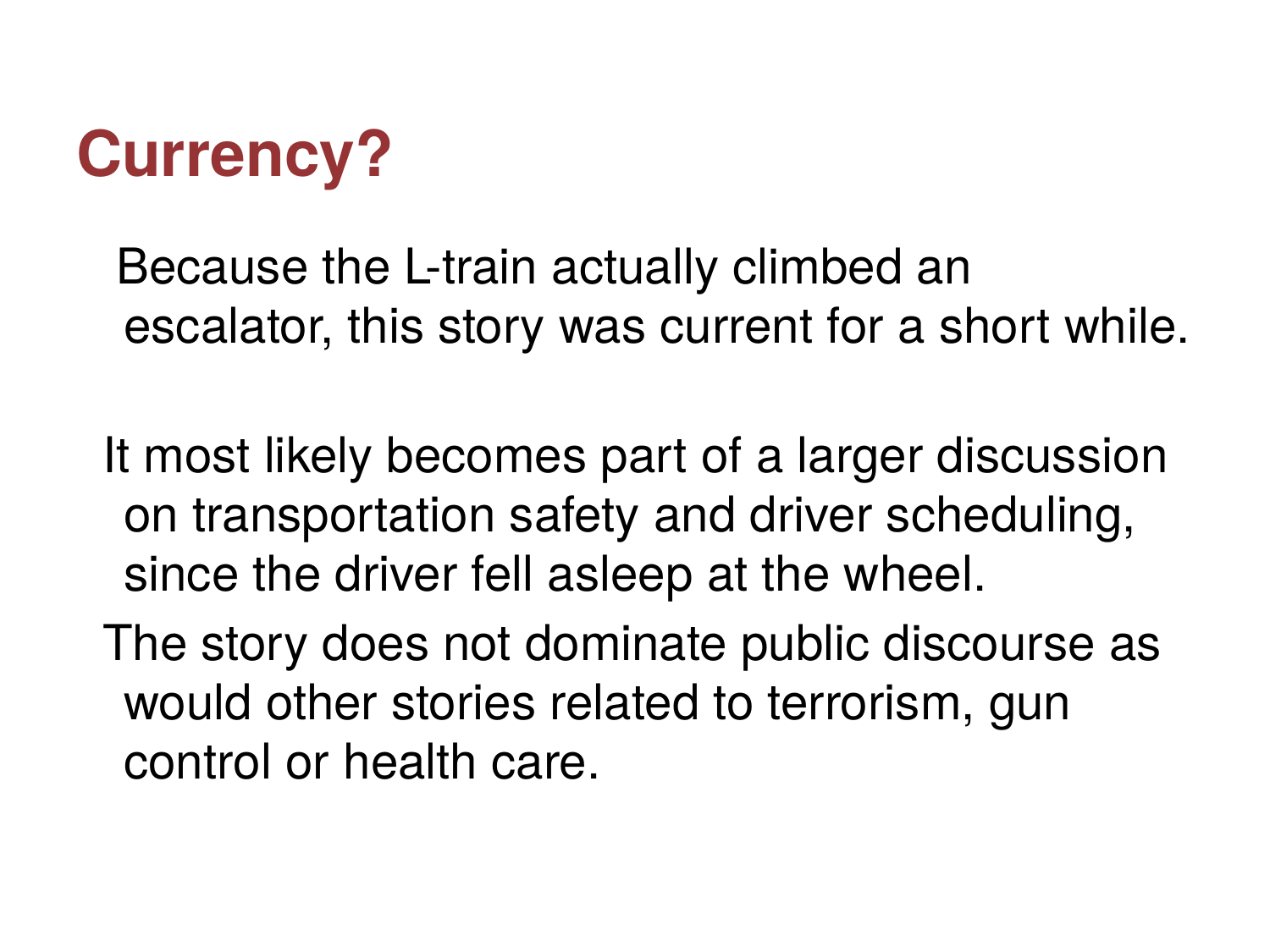

# Currency?
 Because the L-train actually climbed an escalator, this story was current for a short while.
It most likely becomes part of a larger discussion on transportation safety and driver scheduling, since the driver fell asleep at the wheel.
The story does not dominate public discourse as would other stories related to terrorism, gun control or health care.